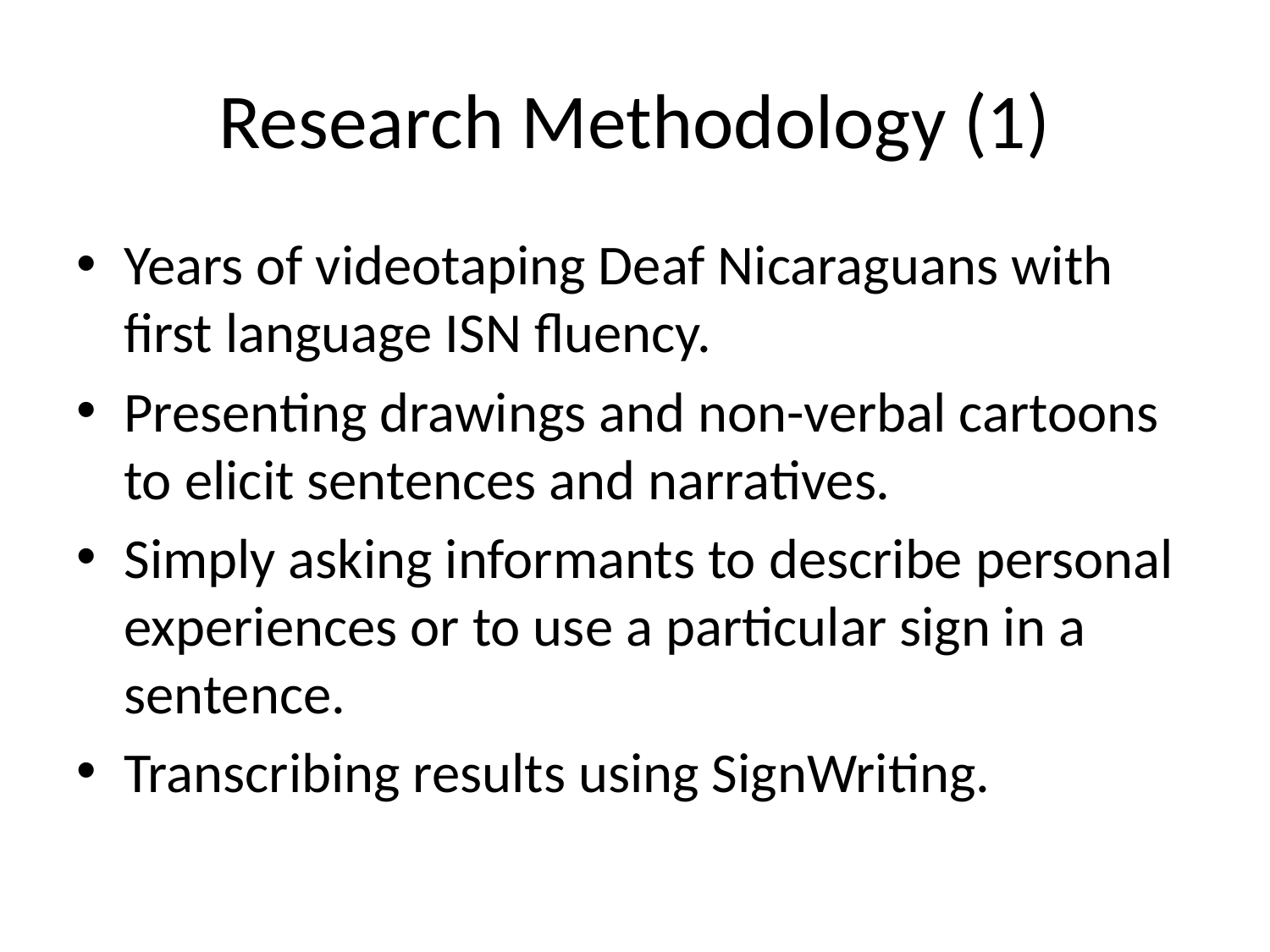

# Research Methodology (1)
Years of videotaping Deaf Nicaraguans with first language ISN fluency.
Presenting drawings and non-verbal cartoons to elicit sentences and narratives.
Simply asking informants to describe personal experiences or to use a particular sign in a sentence.
Transcribing results using SignWriting.